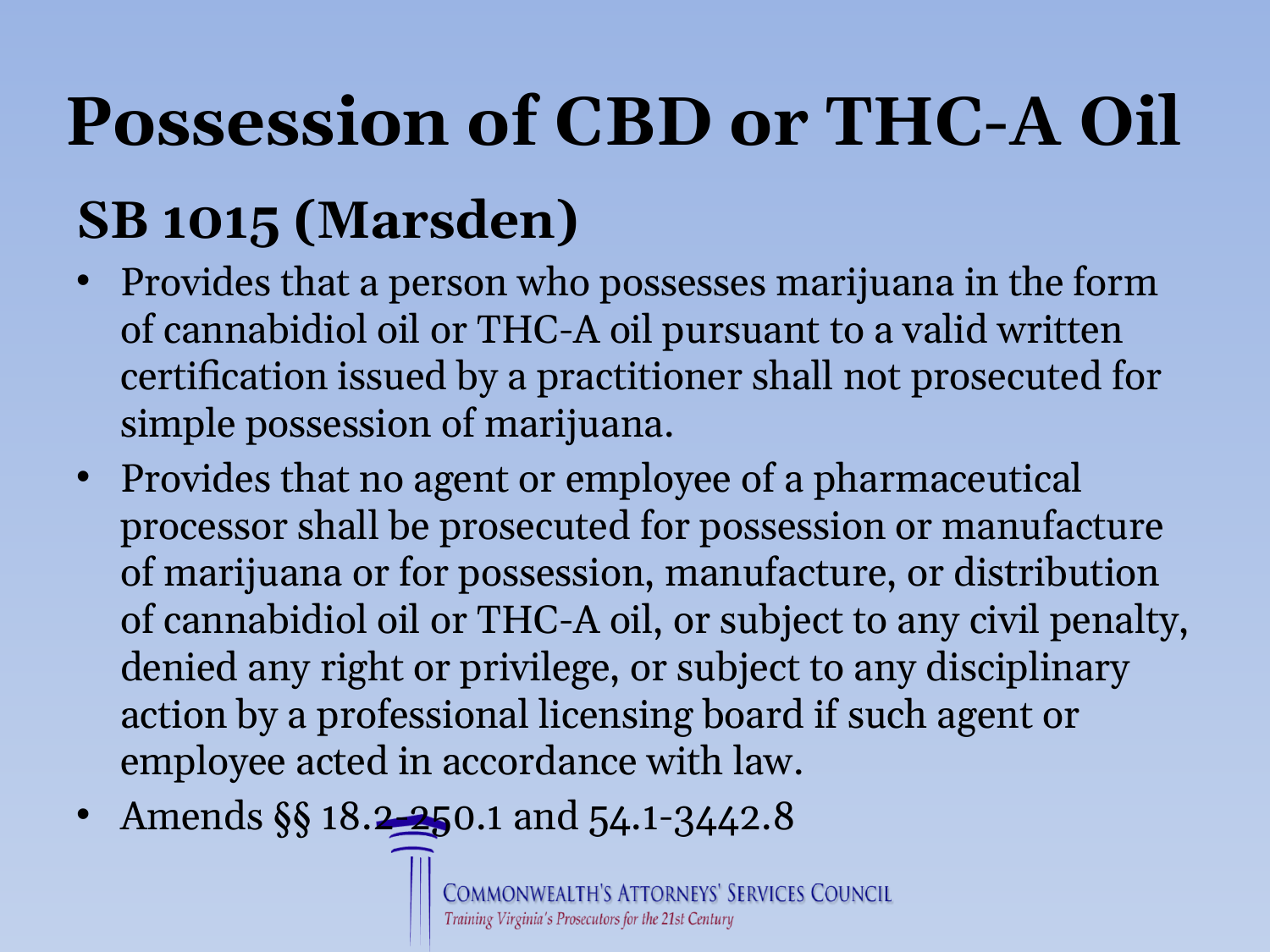

# Possession of CBD or THC-A Oil
SB 1015 (Marsden)
Provides that a person who possesses marijuana in the form of cannabidiol oil or THC-A oil pursuant to a valid written certification issued by a practitioner shall not prosecuted for simple possession of marijuana.
Provides that no agent or employee of a pharmaceutical processor shall be prosecuted for possession or manufacture of marijuana or for possession, manufacture, or distribution of cannabidiol oil or THC-A oil, or subject to any civil penalty, denied any right or privilege, or subject to any disciplinary action by a professional licensing board if such agent or employee acted in accordance with law.
Amends §§ 18.2-250.1 and 54.1-3442.8